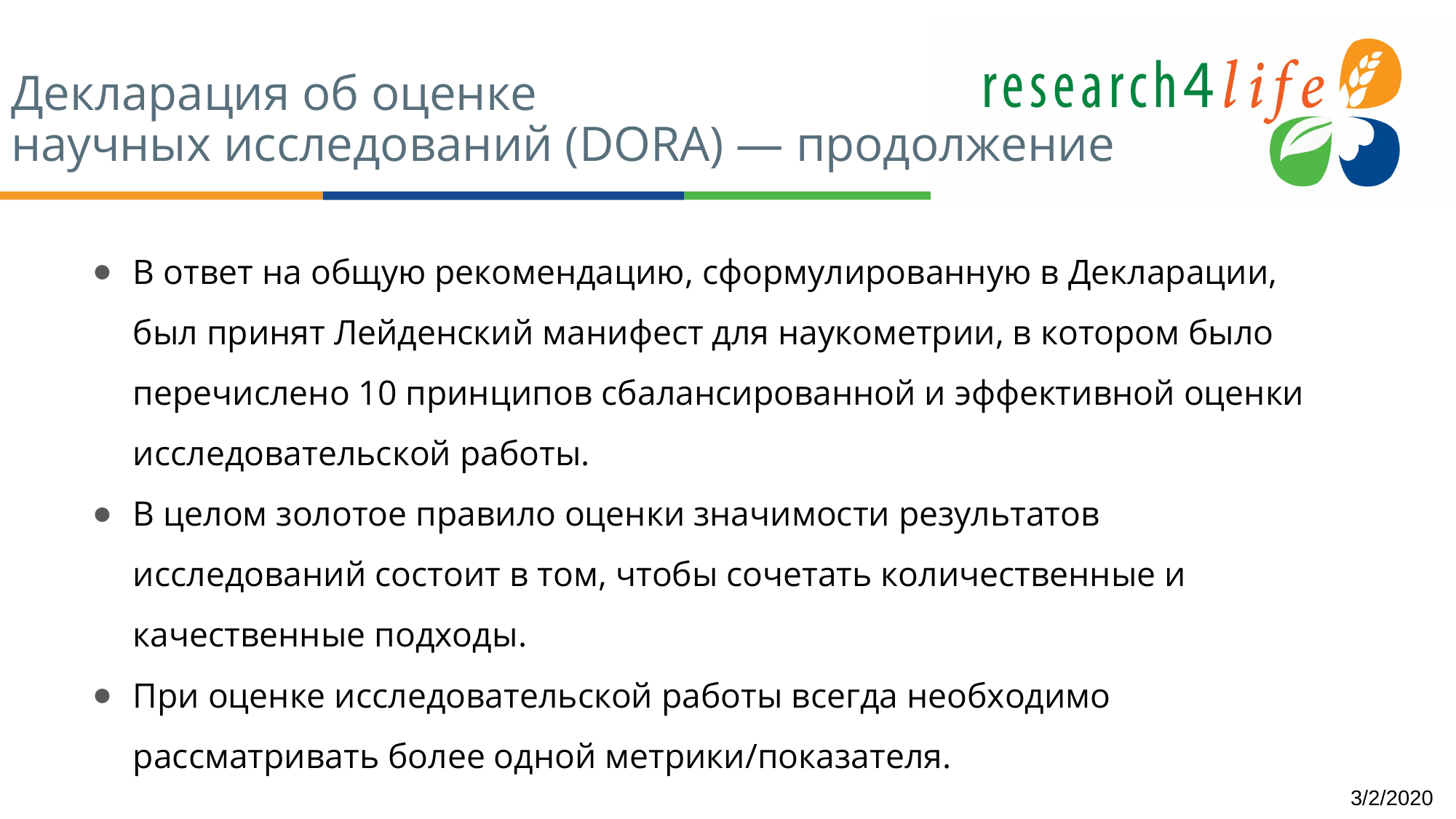

# Декларация об оценке научных исследований (DORA) — продолжение
В ответ на общую рекомендацию, сформулированную в Декларации, был принят Лейденский манифест для наукометрии, в котором было перечислено 10 принципов сбалансированной и эффективной оценки исследовательской работы.
В целом золотое правило оценки значимости результатов исследований состоит в том, чтобы сочетать количественные и качественные подходы.
При оценке исследовательской работы всегда необходимо рассматривать более одной метрики/показателя.

3/2/2020